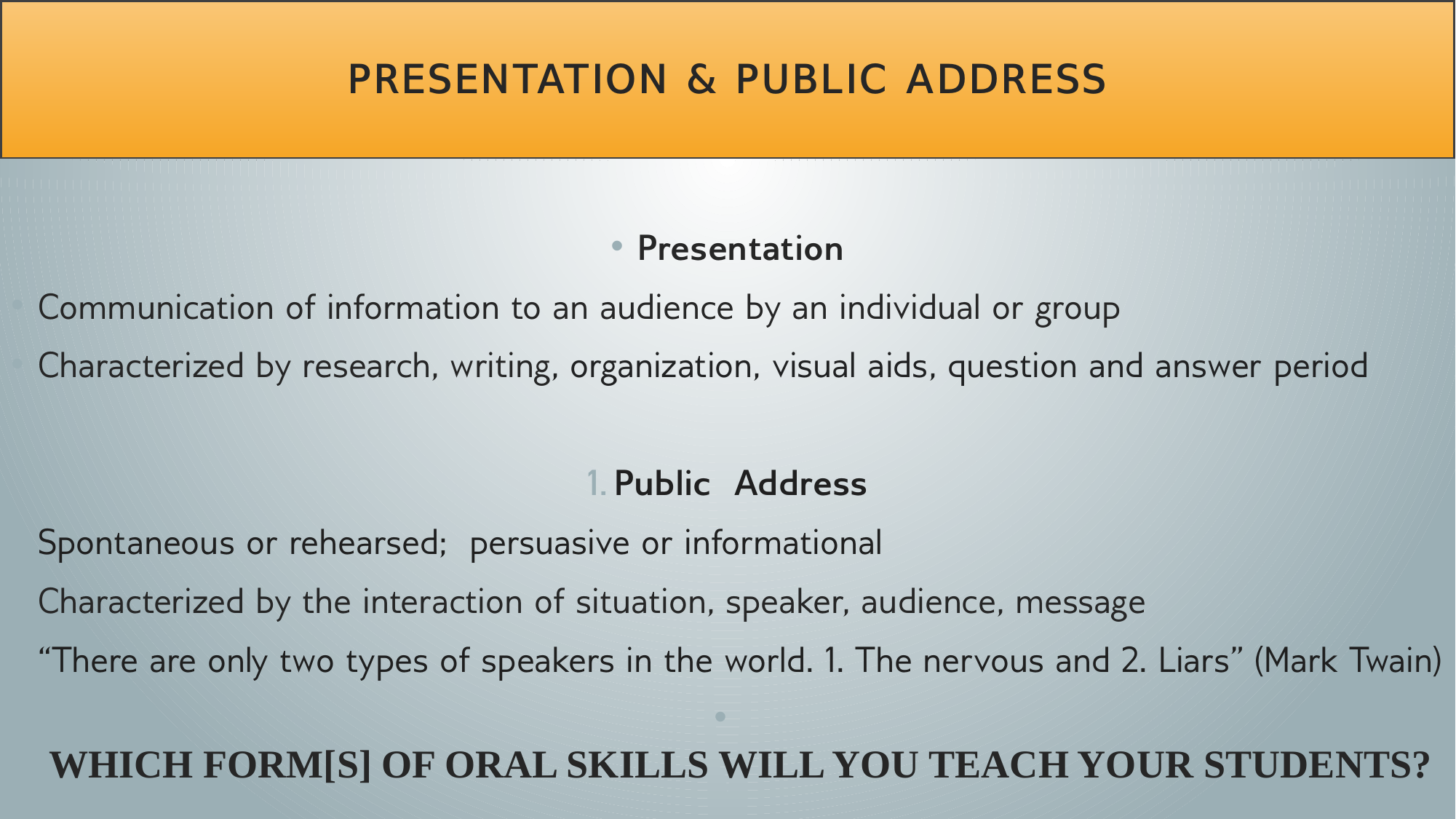

# Presentation & Public Address

Presentation
Communication of information to an audience by an individual or group
Characterized by research, writing, organization, visual aids, question and answer period

Public  Address
Spontaneous or rehearsed;  persuasive or informational
Characterized by the interaction of situation, speaker, audience, message
“There are only two types of speakers in the world. 1. The nervous and 2. Liars” (Mark Twain)
WHICH FORM[S] OF ORAL SKILLS WILL YOU TEACH YOUR STUDENTS?